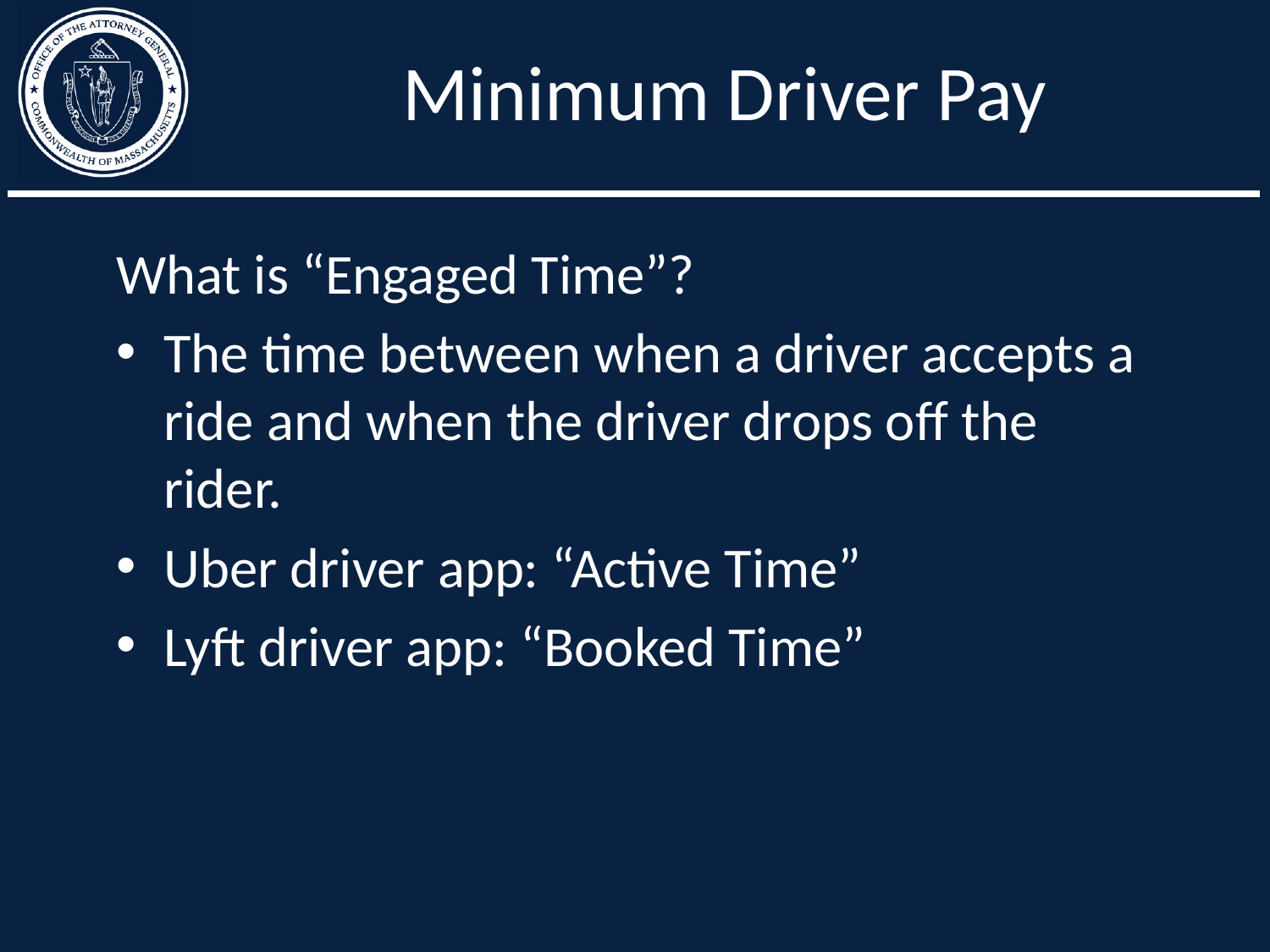

# Minimum Driver Pay
What is “Engaged Time”?
The time between when a driver accepts a ride and when the driver drops off the rider.
Uber driver app: “Active Time”
Lyft driver app: “Booked Time”